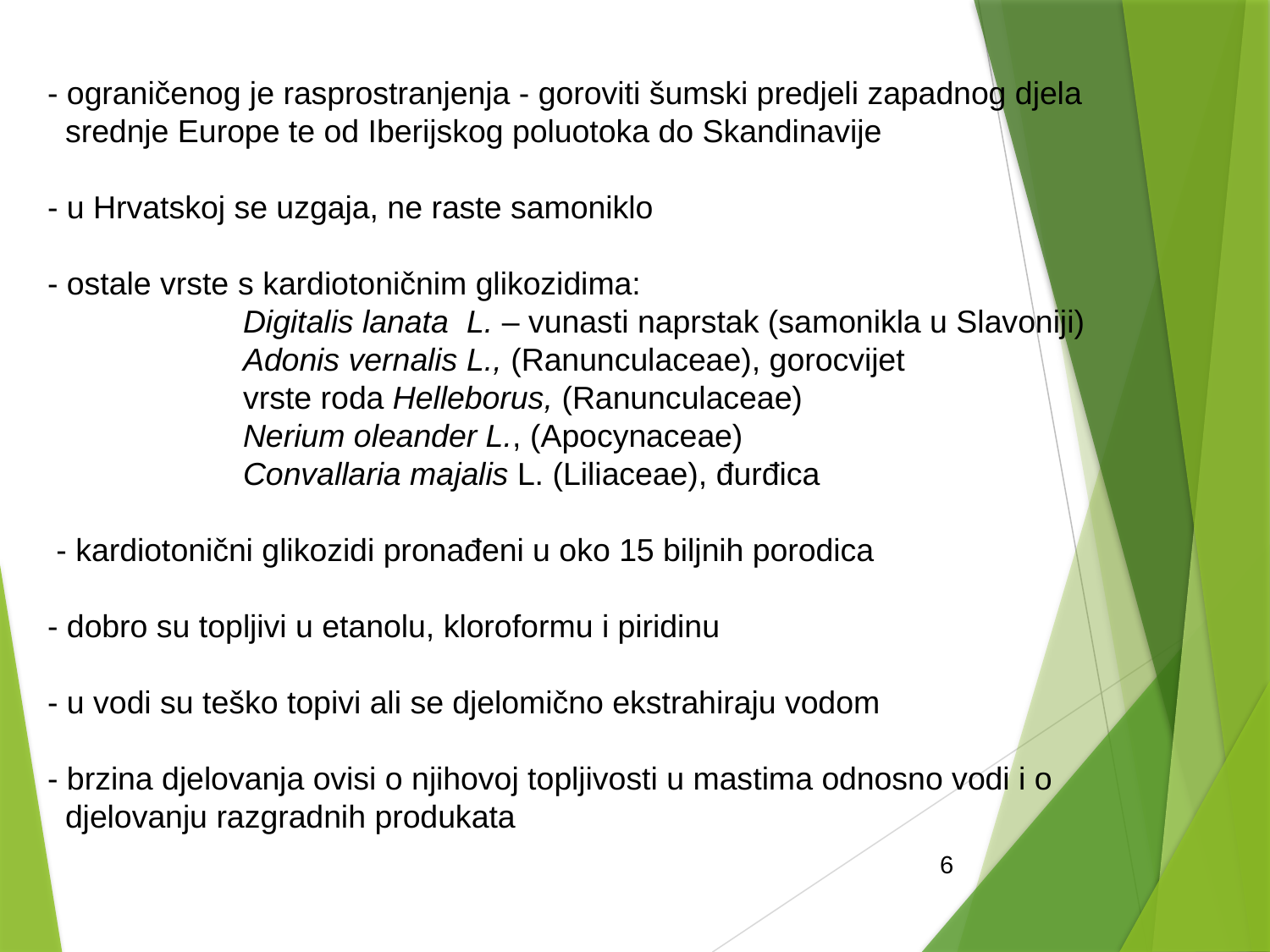

- ograničenog je rasprostranjenja - goroviti šumski predjeli zapadnog djela
  srednje Europe te od Iberijskog poluotoka do Skandinavije

- u Hrvatskoj se uzgaja, ne raste samoniklo

- ostale vrste s kardiotoničnim glikozidima:
                      Digitalis lanata  L. – vunasti naprstak (samonikla u Slavoniji)
                      Adonis vernalis L., (Ranunculaceae), gorocvijet
                      vrste roda Helleborus, (Ranunculaceae)
                      Nerium oleander L., (Apocynaceae)
                      Convallaria majalis L. (Liliaceae), đurđica

 - kardiotonični glikozidi pronađeni u oko 15 biljnih porodica

- dobro su topljivi u etanolu, kloroformu i piridinu

- u vodi su teško topivi ali se djelomično ekstrahiraju vodom

- brzina djelovanja ovisi o njihovoj topljivosti u mastima odnosno vodi i o
  djelovanju razgradnih produkata

6